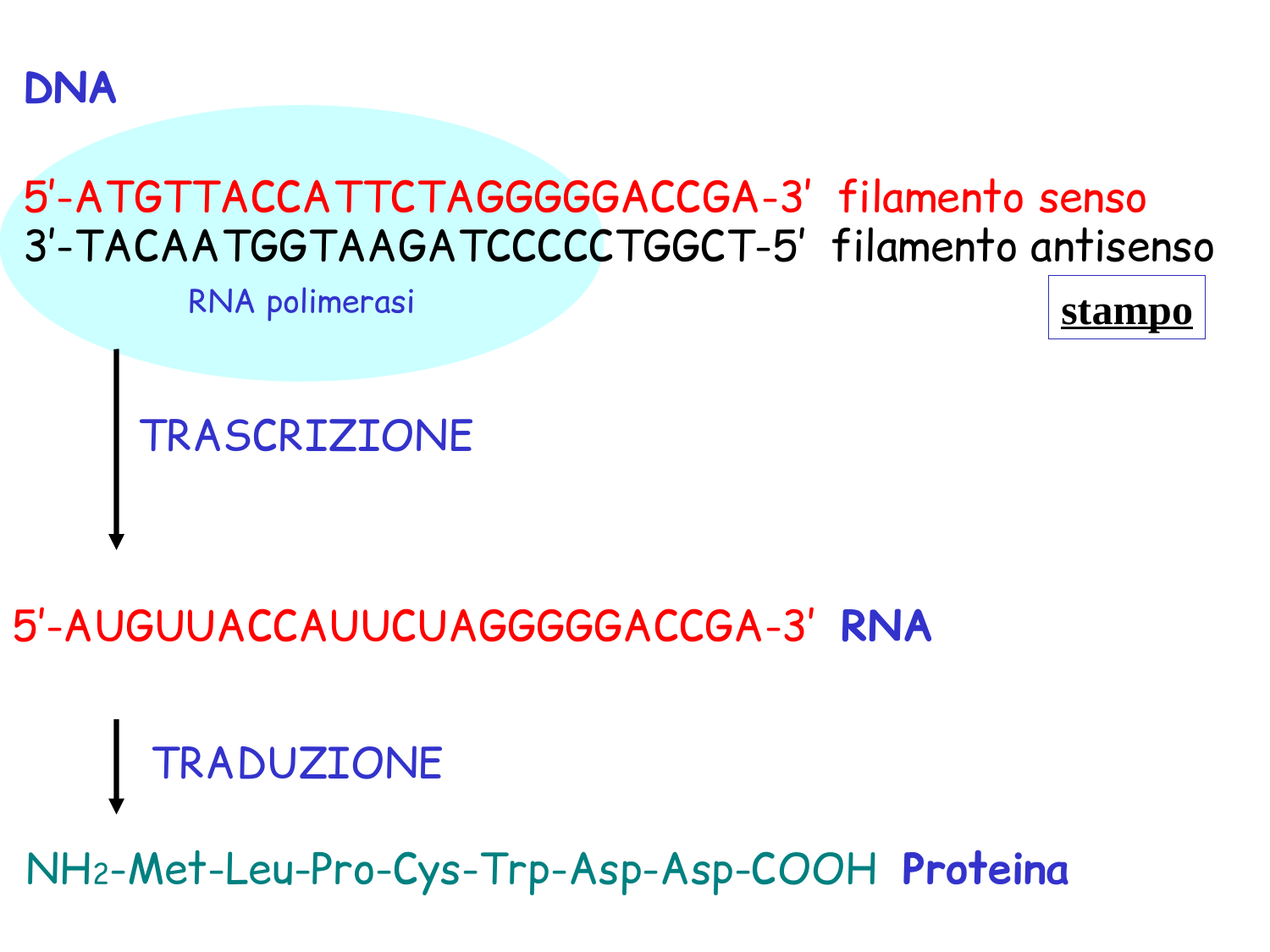

DNA

5’-ATGTTACCATTCTAGGGGGACCGA-3’  filamento 	senso
3’-TACAATGGTAAGATCCCCCTGGCT-5’  filamento antisenso

RNA polimerasi
stampo

TRASCRIZIONE
5’-AUGUUACCAUUCUAGGGGGACCGA-3’  RNA

TRADUZIONE

NH2-Met-Leu-Pro-Cys-Trp-Asp-Asp-COOH  Proteina